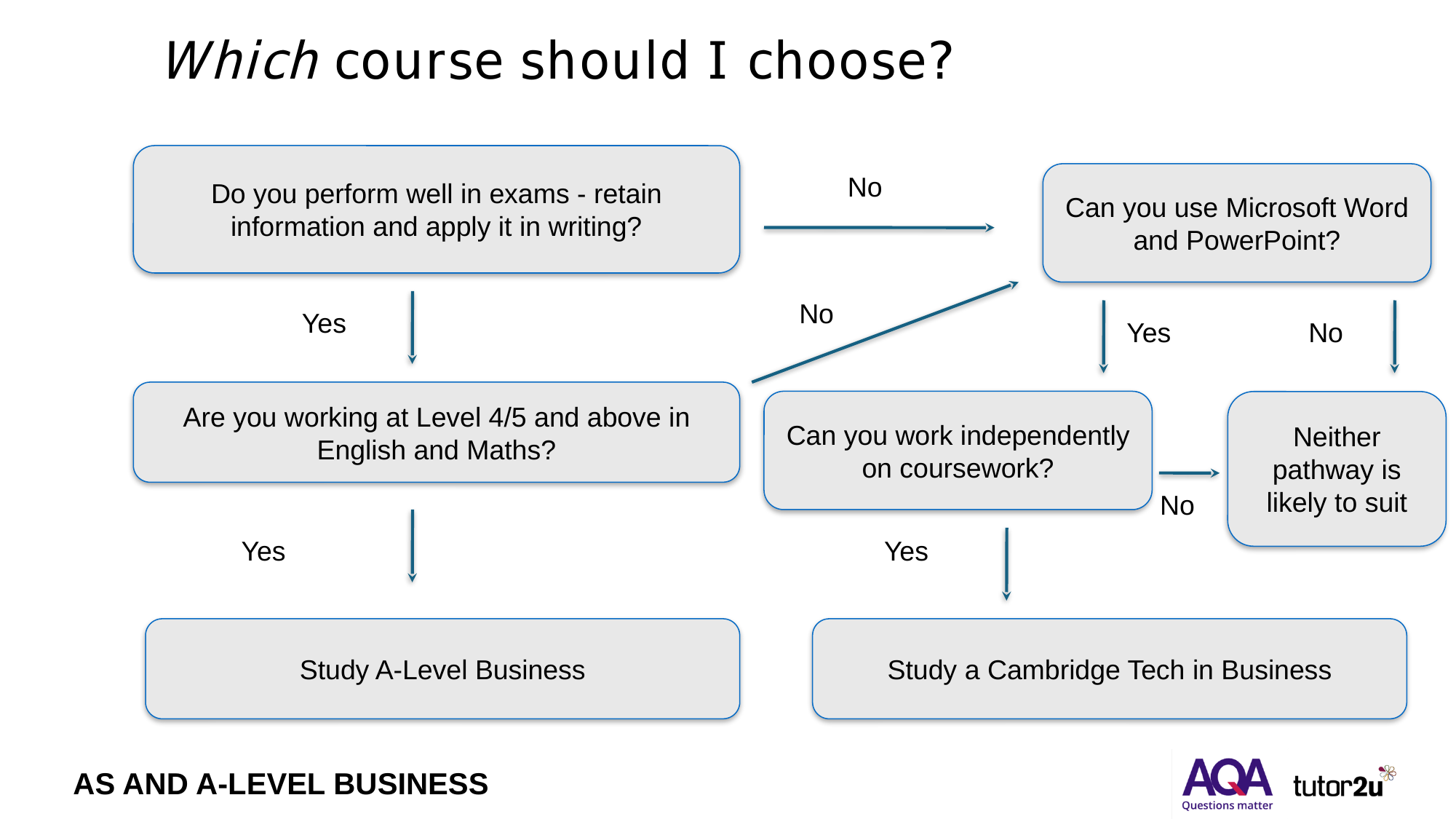

# Which course should I choose?
Do you perform well in exams - retain information and apply it in writing?
No
Can you use Microsoft Word and PowerPoint?
No
Yes
Yes
No
Are you working at Level 4/5 and above in English and Maths?
Can you work independently on coursework?
Neither pathway is likely to suit
No
Yes
Yes
Study A-Level Business
Study a Cambridge Tech in Business